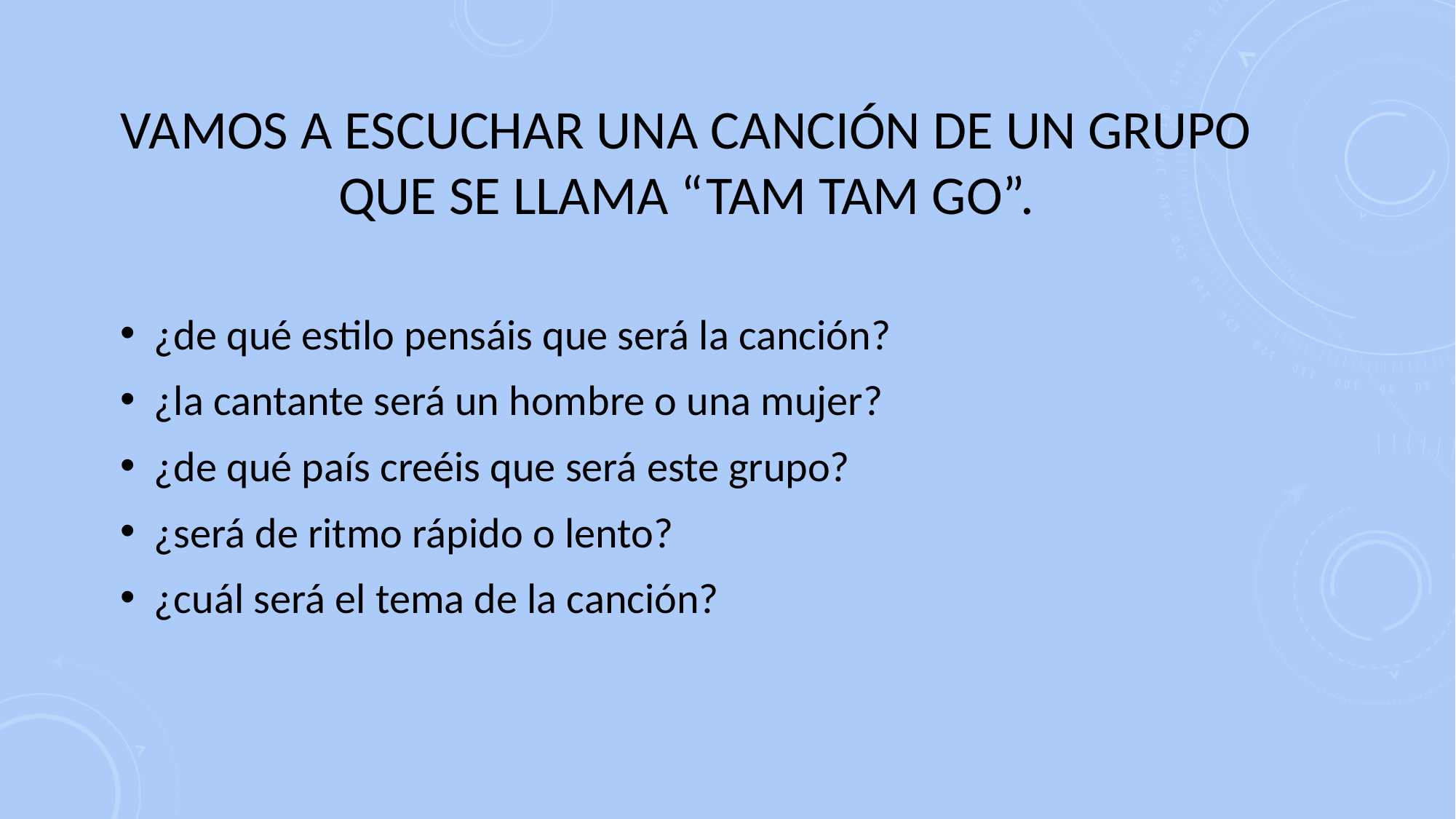

# Vamos a escuchar una canción de un grupo que se llama “tam tam go”.
¿de qué estilo pensáis que será la canción?
¿la cantante será un hombre o una mujer?
¿de qué país creéis que será este grupo?
¿será de ritmo rápido o lento?
¿cuál será el tema de la canción?